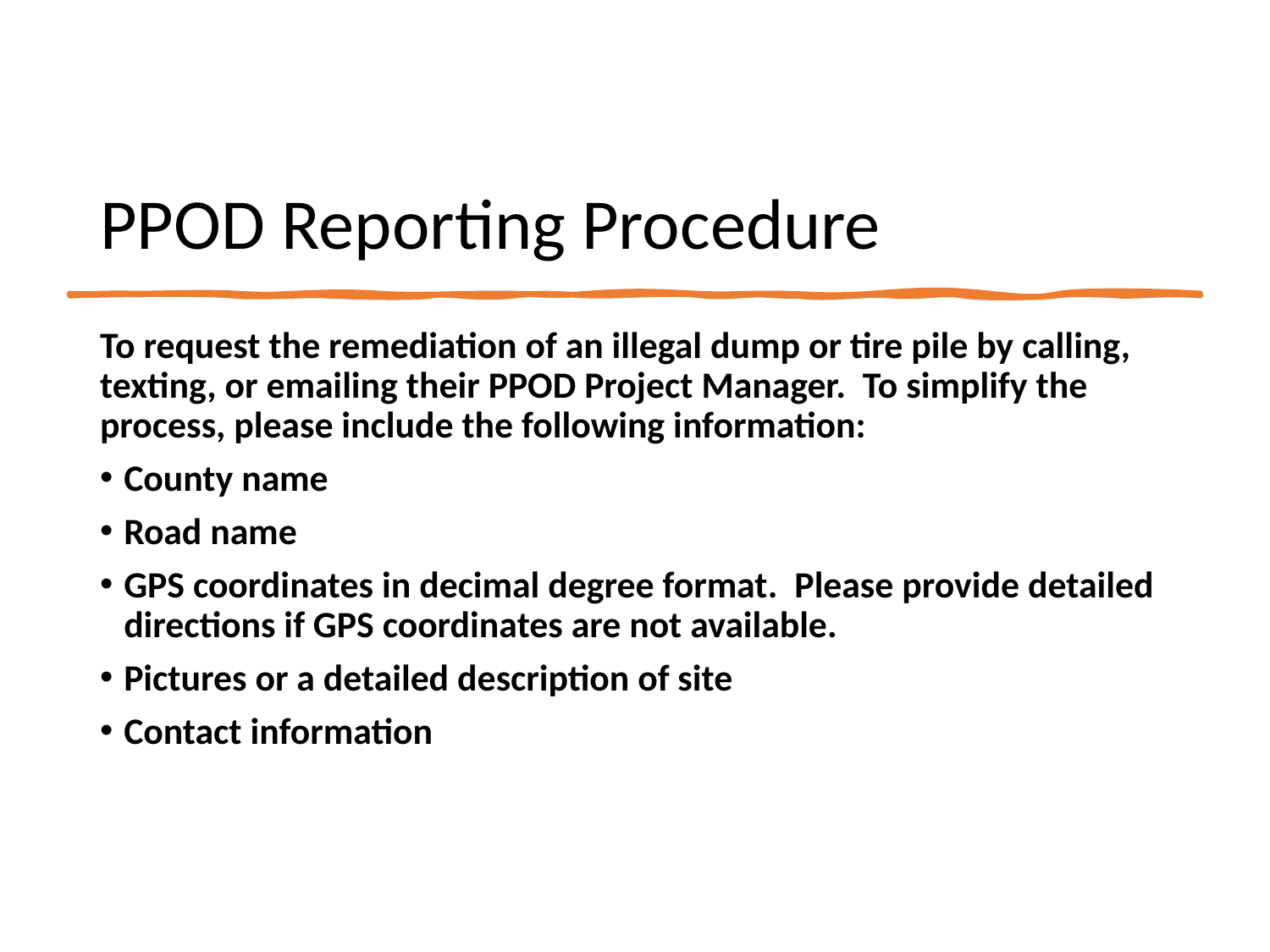

# PPOD Reporting Procedure

To request the remediation of an illegal dump or tire pile by calling, texting, or emailing their PPOD Project Manager.  To simplify the process, please include the following information:
County name
Road name
GPS coordinates in decimal degree format.  Please provide detailed directions if GPS coordinates are not available.
Pictures or a detailed description of site
Contact information